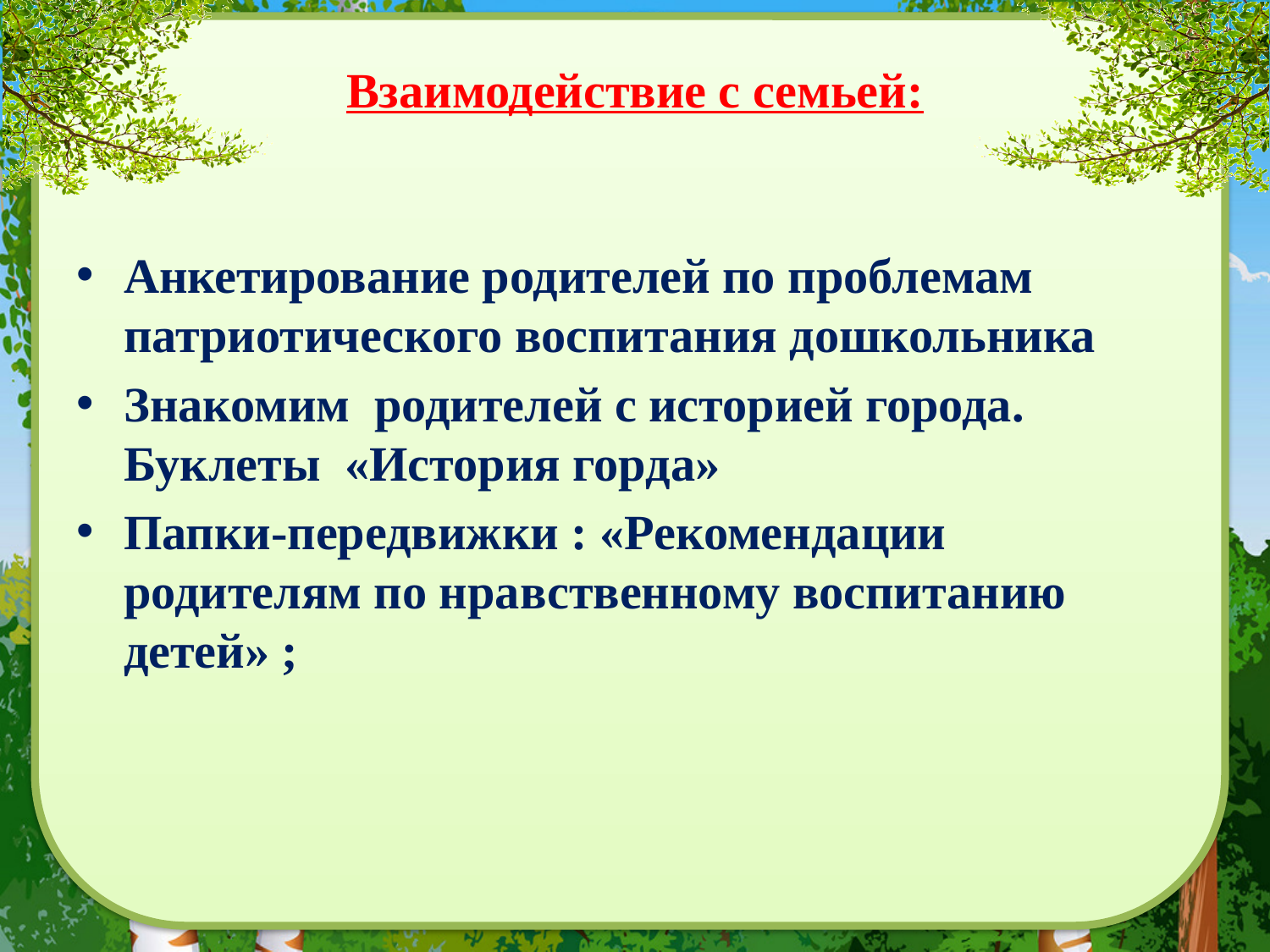

# Взаимодействие с семьей:

Анкетирование родителей по проблемам патриотического воспитания дошкольника
Знакомим  родителей с историей города. Буклеты  «История горда»
Папки-передвижки : «Рекомендации родителям по нравственному воспитанию детей» ;